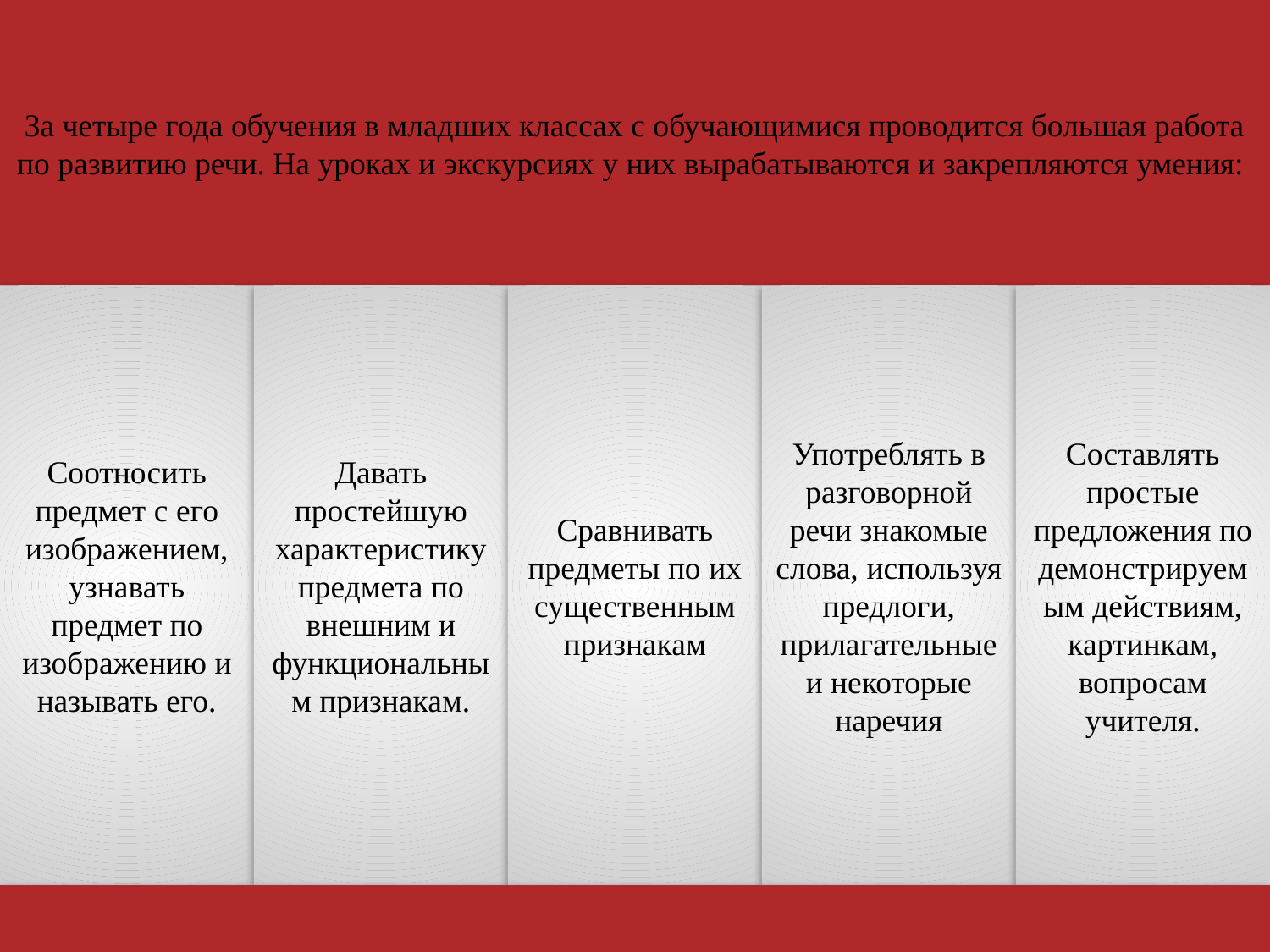

За четыре года обучения в младших классах с обучающимися проводится большая работа по развитию речи. На уроках и экскурсиях у них вырабатываются и закрепляются умения:
Соотносить предмет с его изображением, узнавать предмет по изображению и называть его.
Давать простейшую характеристику предмета по внешним и функциональным признакам.
Сравнивать предметы по их существенным признакам
Употреблять в разговорной речи знакомые слова, используя предлоги, прилагательные и некоторые наречия
Составлять простые предложения по демонстрируемым действиям, картинкам, вопросам учителя.